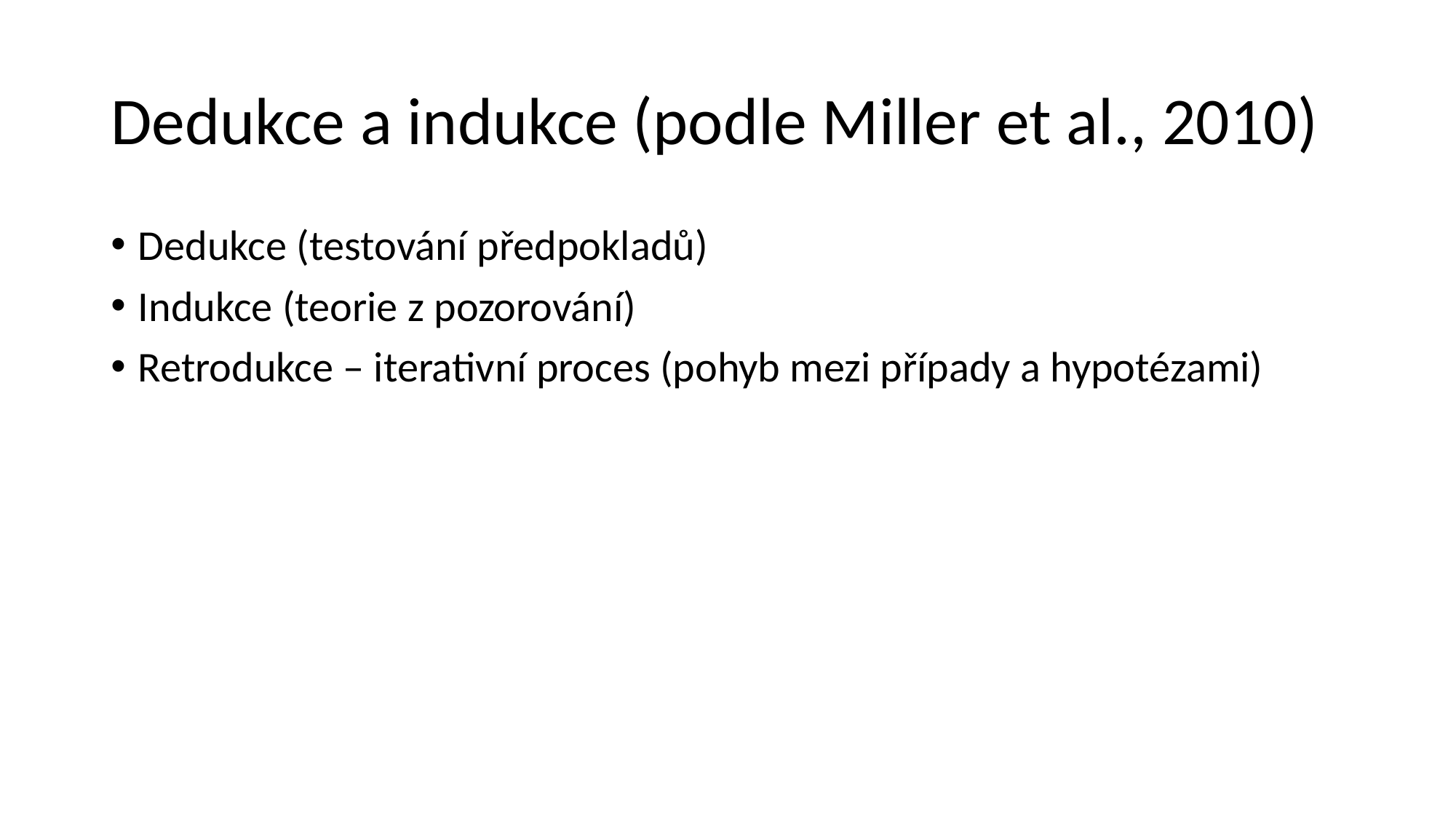

# Dedukce a indukce (podle Miller et al., 2010)
Dedukce (testování předpokladů)
Indukce (teorie z pozorování)
Retrodukce – iterativní proces (pohyb mezi případy a hypotézami)